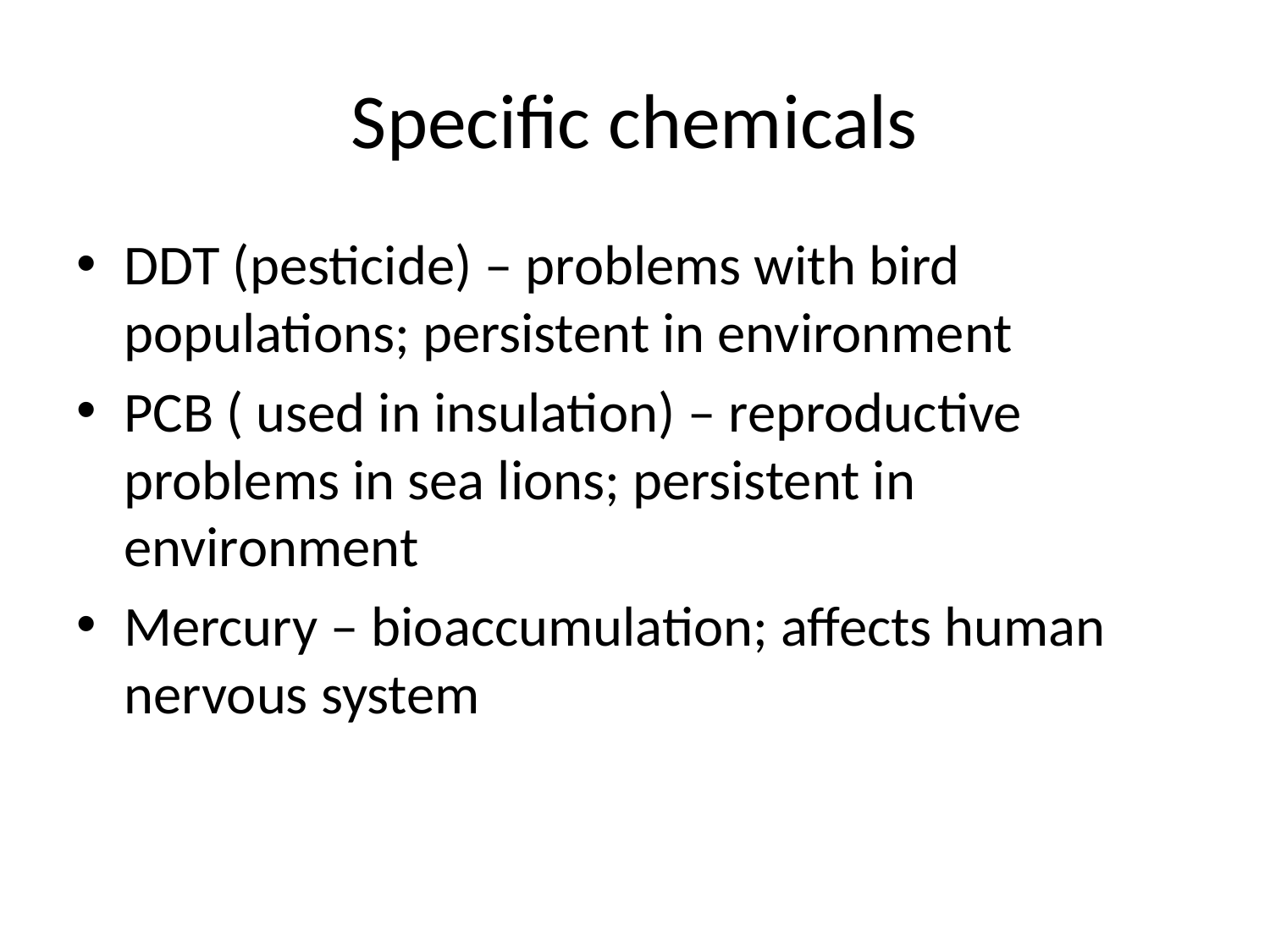

# Specific chemicals
DDT (pesticide) – problems with bird populations; persistent in environment
PCB ( used in insulation) – reproductive problems in sea lions; persistent in environment
Mercury – bioaccumulation; affects human nervous system